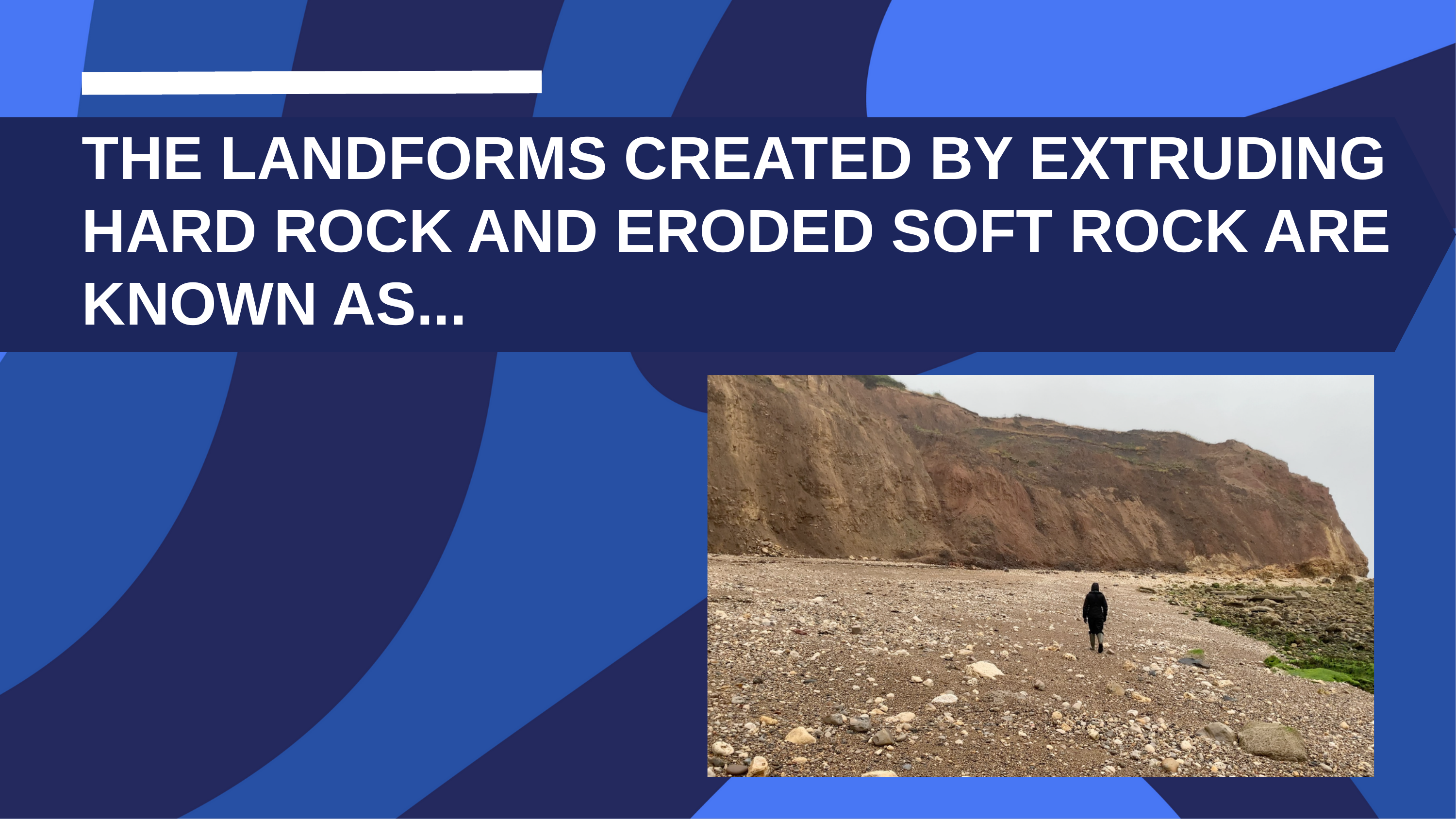

THE LANDFORMS CREATED BY EXTRUDING HARD ROCK AND ERODED SOFT ROCK ARE KNOWN AS...